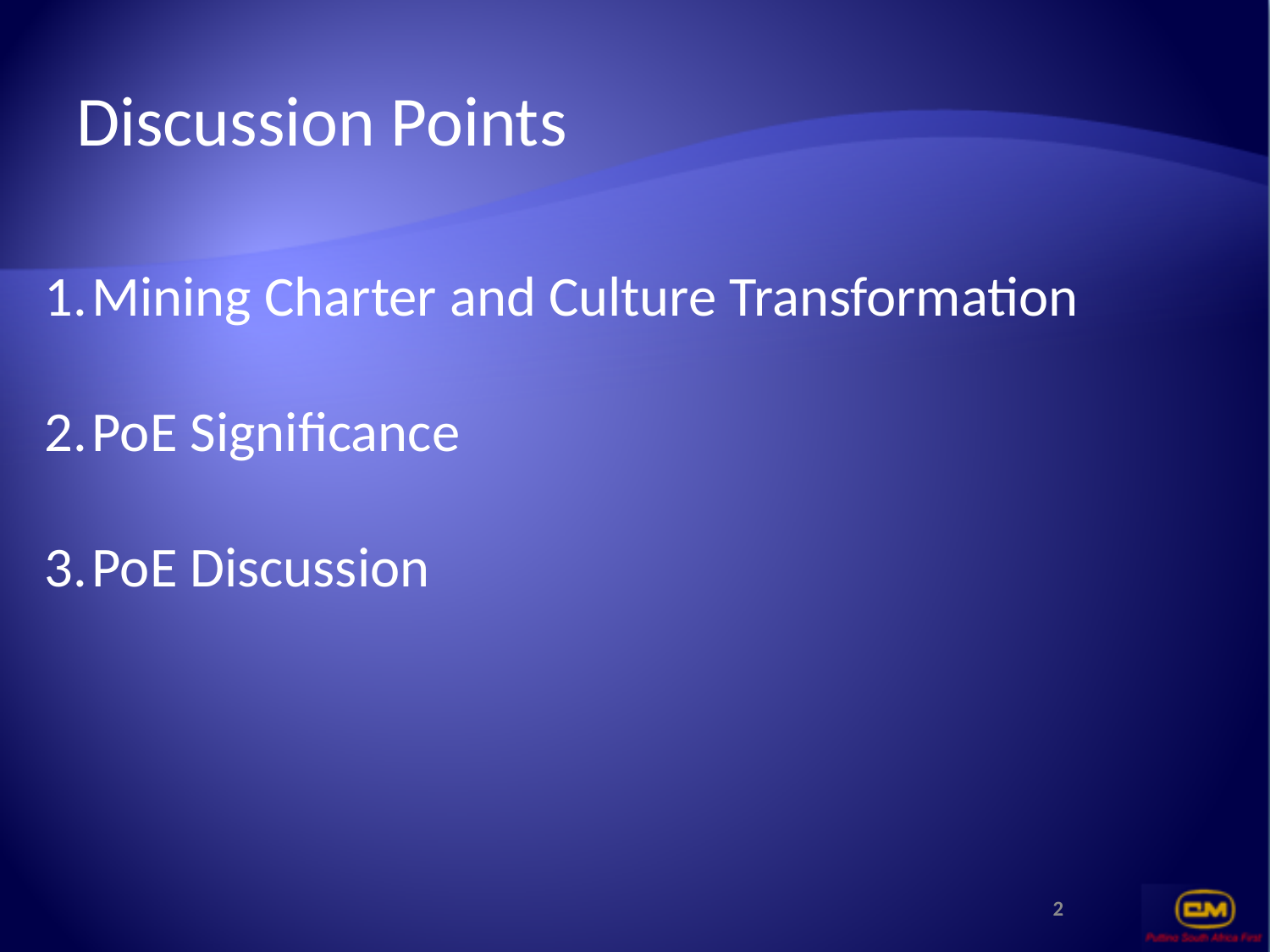

# Discussion Points
Mining Charter and Culture Transformation

PoE Significance

PoE Discussion

2